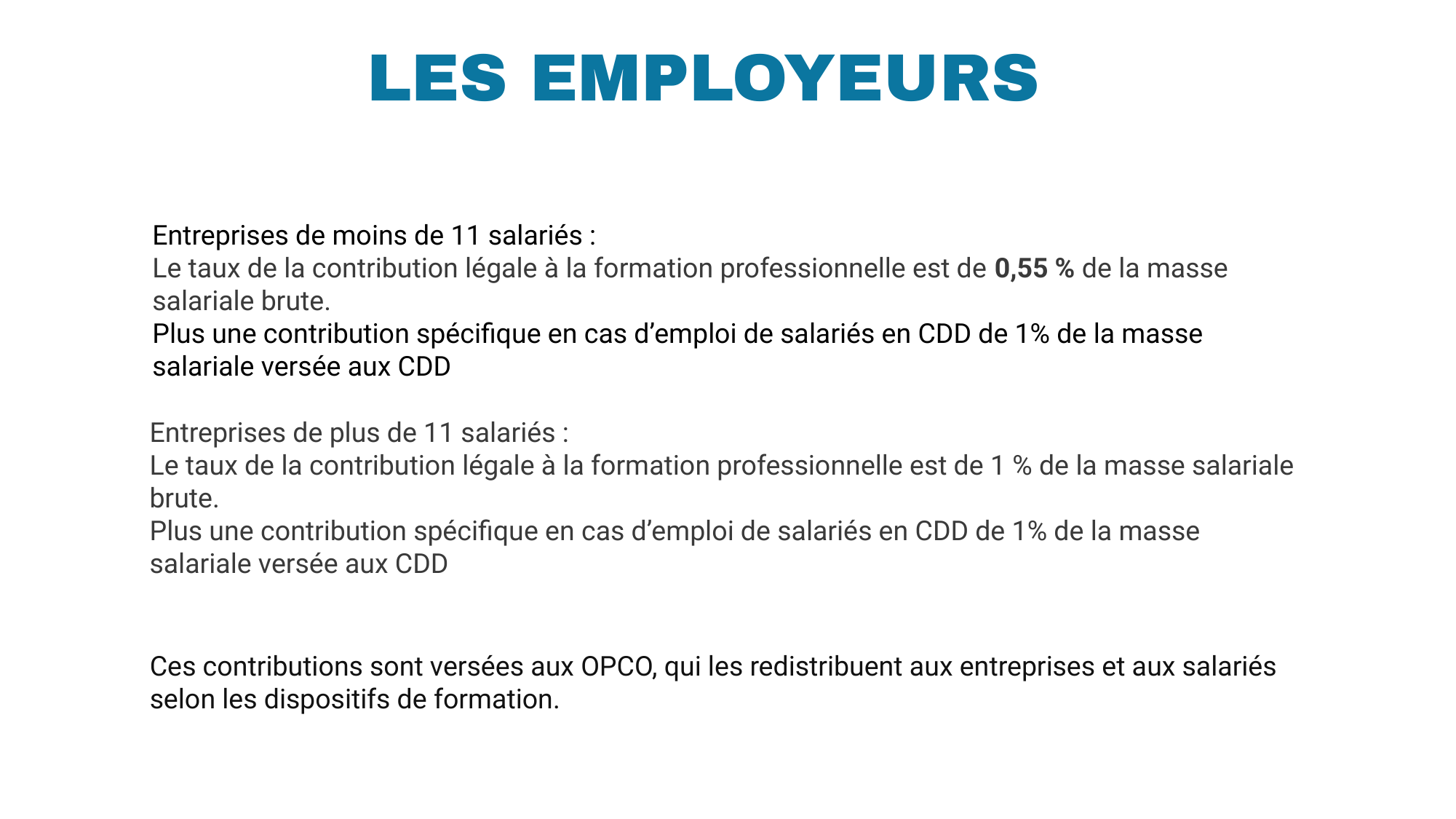

# LES EMPLOYEURS
Entreprises de moins de 11 salariés :
Le taux de la contribution légale à la formation professionnelle est de 0,55 % de la masse salariale brute.
Plus une contribution spécifique en cas d’emploi de salariés en CDD de 1% de la masse salariale versée aux CDD

Entreprises de plus de 11 salariés :
Le taux de la contribution légale à la formation professionnelle est de 1 % de la masse salariale brute.
Plus une contribution spécifique en cas d’emploi de salariés en CDD de 1% de la masse salariale versée aux CDD

Ces contributions sont versées aux OPCO, qui les redistribuent aux entreprises et aux salariés selon les dispositifs de formation.